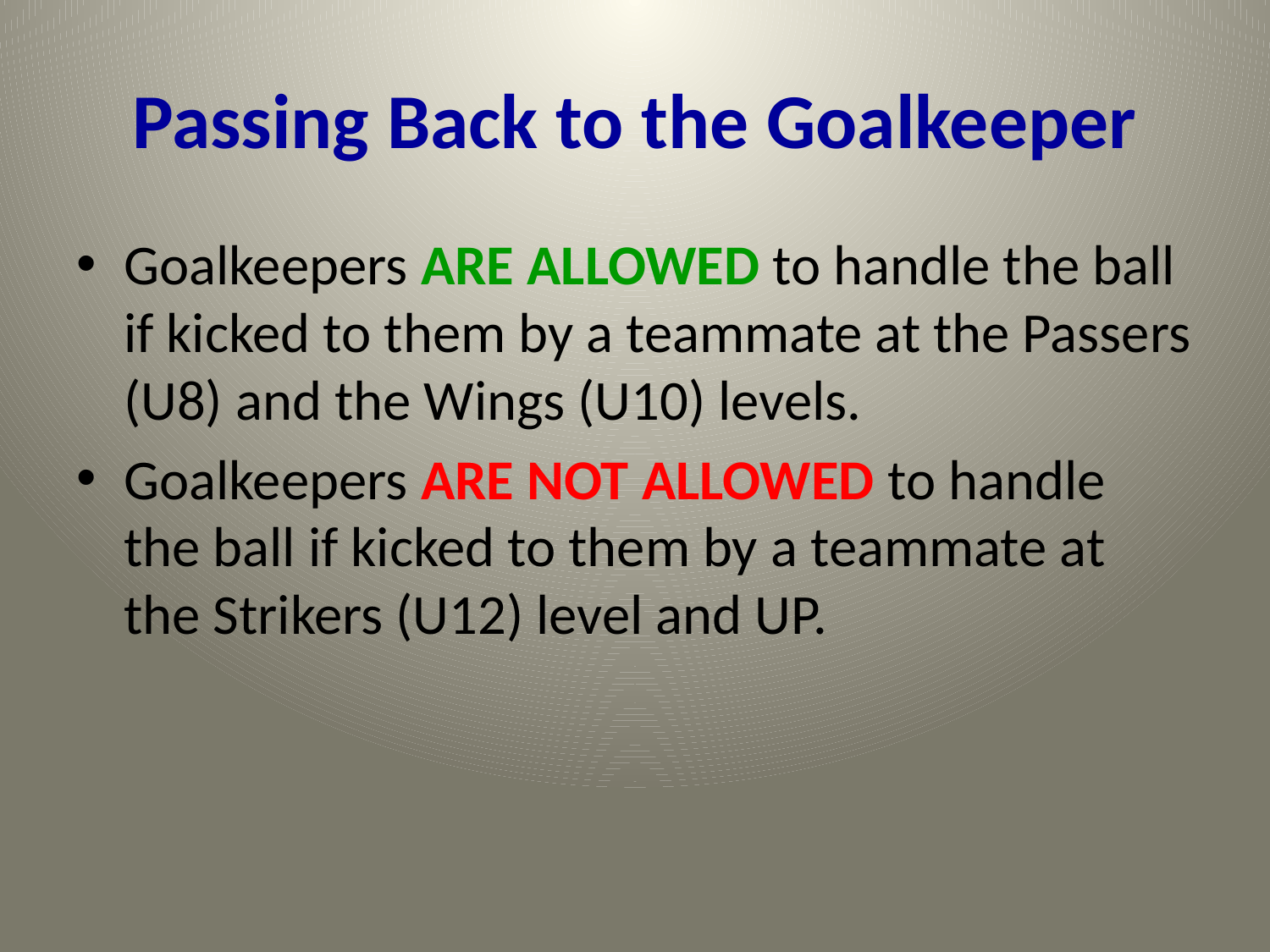

# Passing Back to the Goalkeeper
Goalkeepers ARE ALLOWED to handle the ball if kicked to them by a teammate at the Passers (U8) and the Wings (U10) levels.
Goalkeepers ARE NOT ALLOWED to handle the ball if kicked to them by a teammate at the Strikers (U12) level and UP.